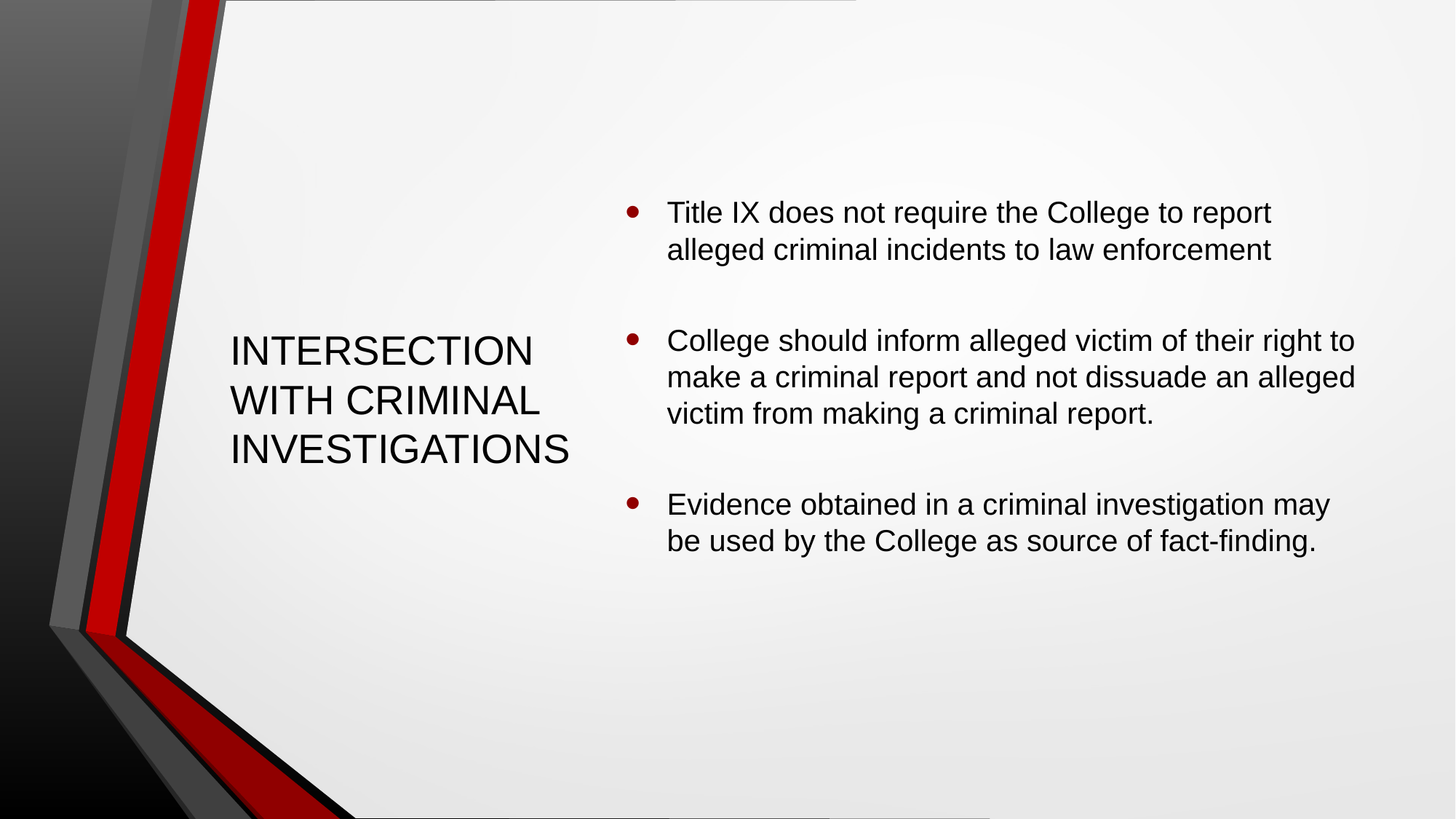

# INTERSECTION WITH CRIMINAL INVESTIGATIONS
Title IX does not require the College to report alleged criminal incidents to law enforcement

College should inform alleged victim of their right to make a criminal report and not dissuade an alleged victim from making a criminal report.

Evidence obtained in a criminal investigation may be used by the College as source of fact-finding.